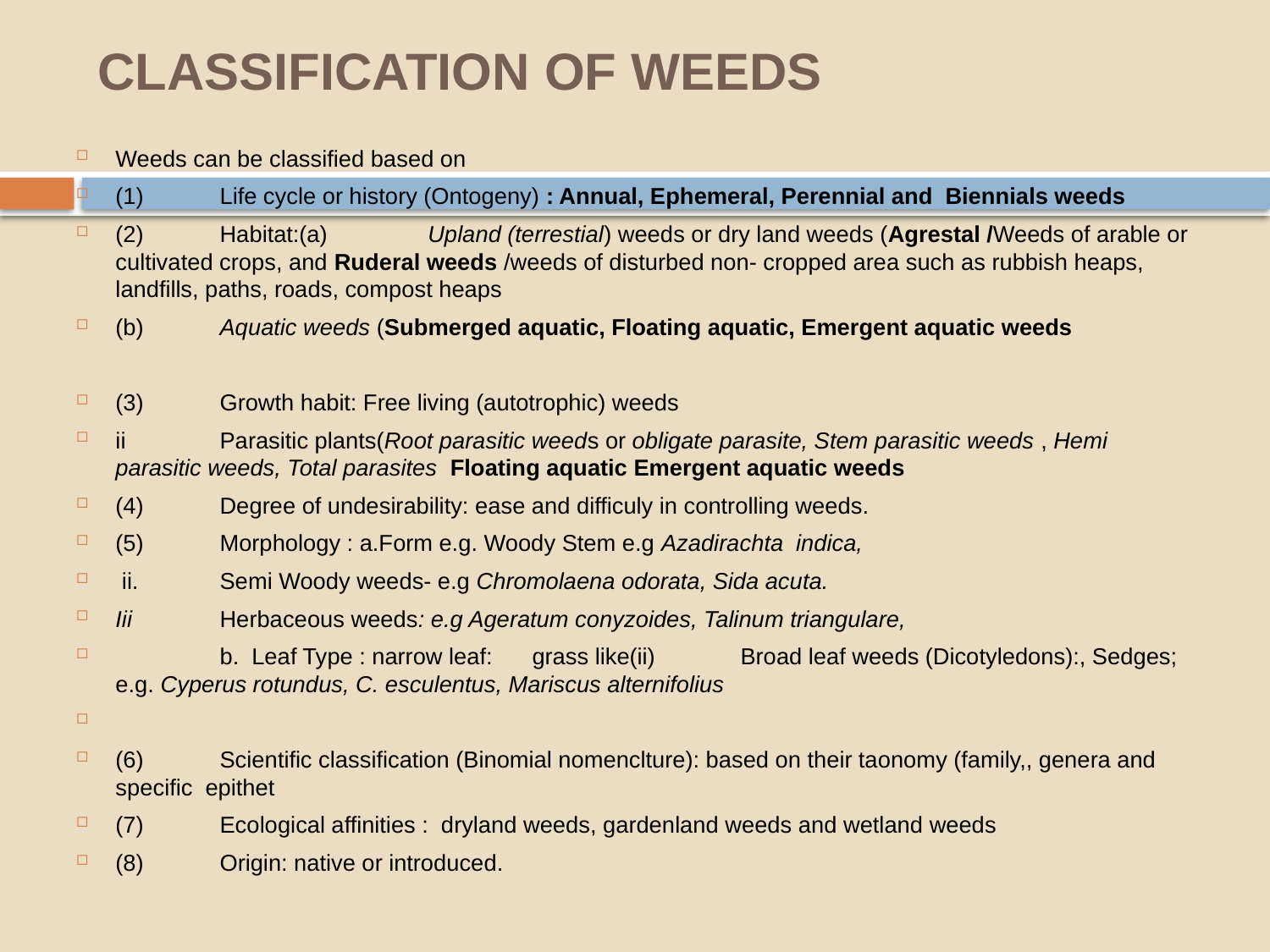

# CLASSIFICATION OF WEEDS
Weeds can be classified based on
(1)	Life cycle or history (Ontogeny) : Annual, Ephemeral, Perennial and  Biennials weeds
(2)	Habitat:(a) 	Upland (terrestial) weeds or dry land weeds (Agrestal /Weeds of arable or cultivated crops, and Ruderal weeds /weeds of disturbed non- cropped area such as rubbish heaps, landfills, paths, roads, compost heaps
(b)	Aquatic weeds (Submerged aquatic, Floating aquatic, Emergent aquatic weeds

(3)	Growth habit: Free living (autotrophic) weeds
ii	Parasitic plants(Root parasitic weeds or obligate parasite, Stem parasitic weeds , Hemi parasitic weeds, Total parasites  Floating aquatic Emergent aquatic weeds
(4)	Degree of undesirability: ease and difficuly in controlling weeds.
(5)	Morphology : a.Form e.g. Woody Stem e.g Azadirachta  indica,
 ii.  	Semi Woody weeds- e.g Chromolaena odorata, Sida acuta.
Iii	Herbaceous weeds: e.g Ageratum conyzoides, Talinum triangulare,
		b.  Leaf Type : narrow leaf:	grass like(ii)	Broad leaf weeds (Dicotyledons):, Sedges; e.g. Cyperus rotundus, C. esculentus, Mariscus alternifolius

(6)	Scientific classification (Binomial nomenclture): based on their taonomy (family,, genera and specific  epithet
(7)	Ecological affinities :  dryland weeds, gardenland weeds and wetland weeds
(8)	Origin: native or introduced.